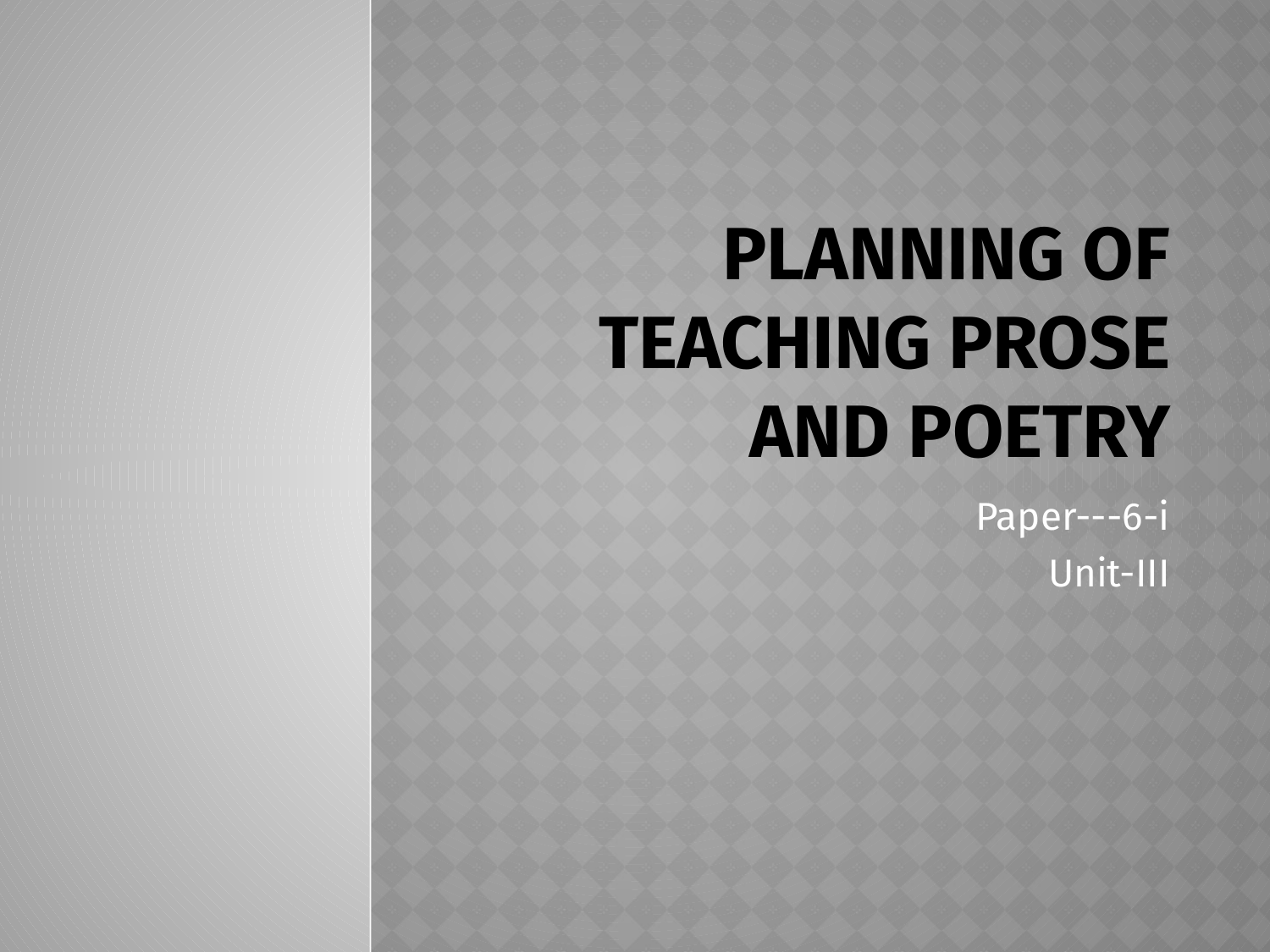

# Planning of Teaching prose and poetry
Paper---6-i
Unit-III